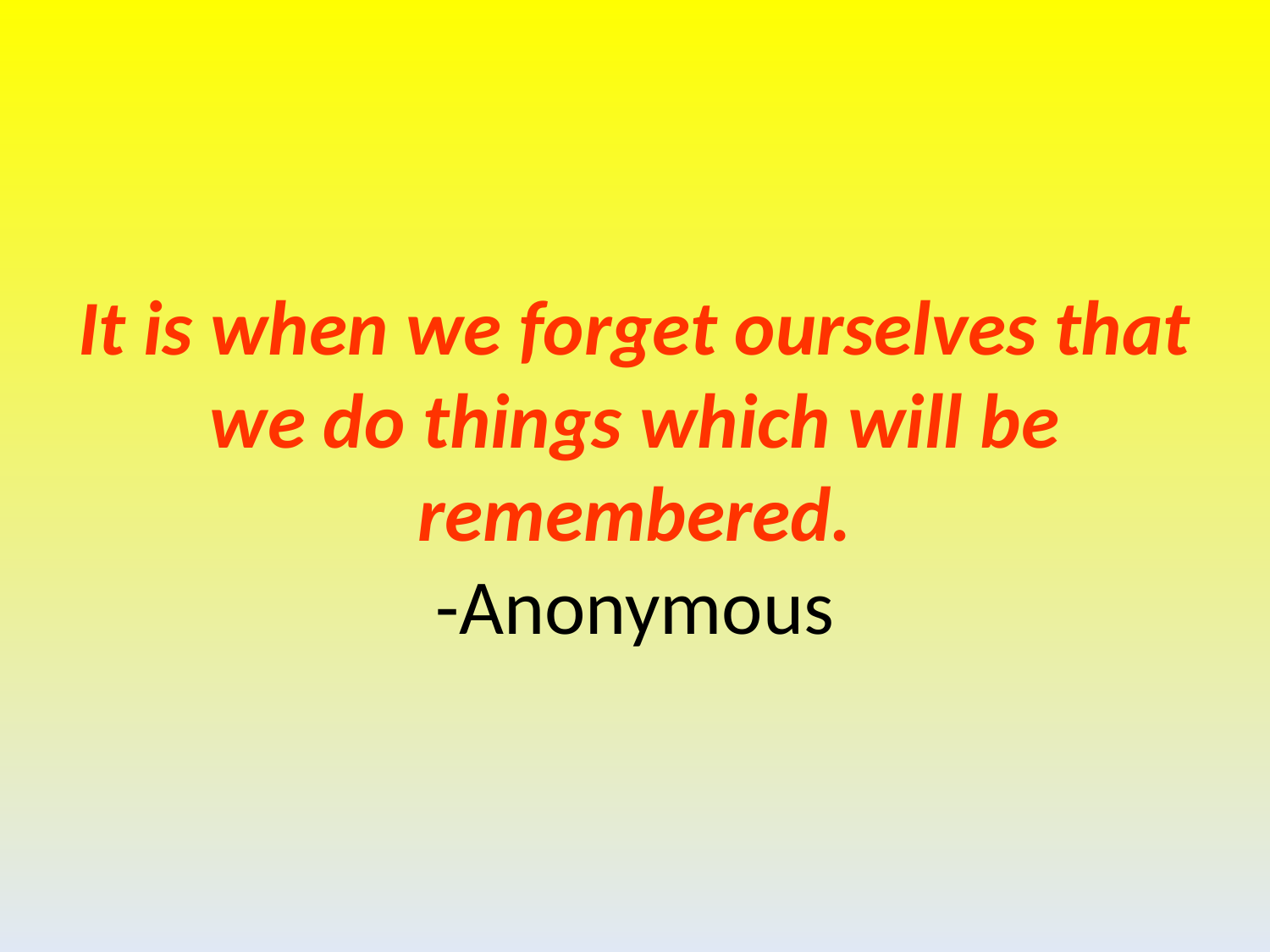

# It is when we forget ourselves that we do things which will be remembered. -Anonymous